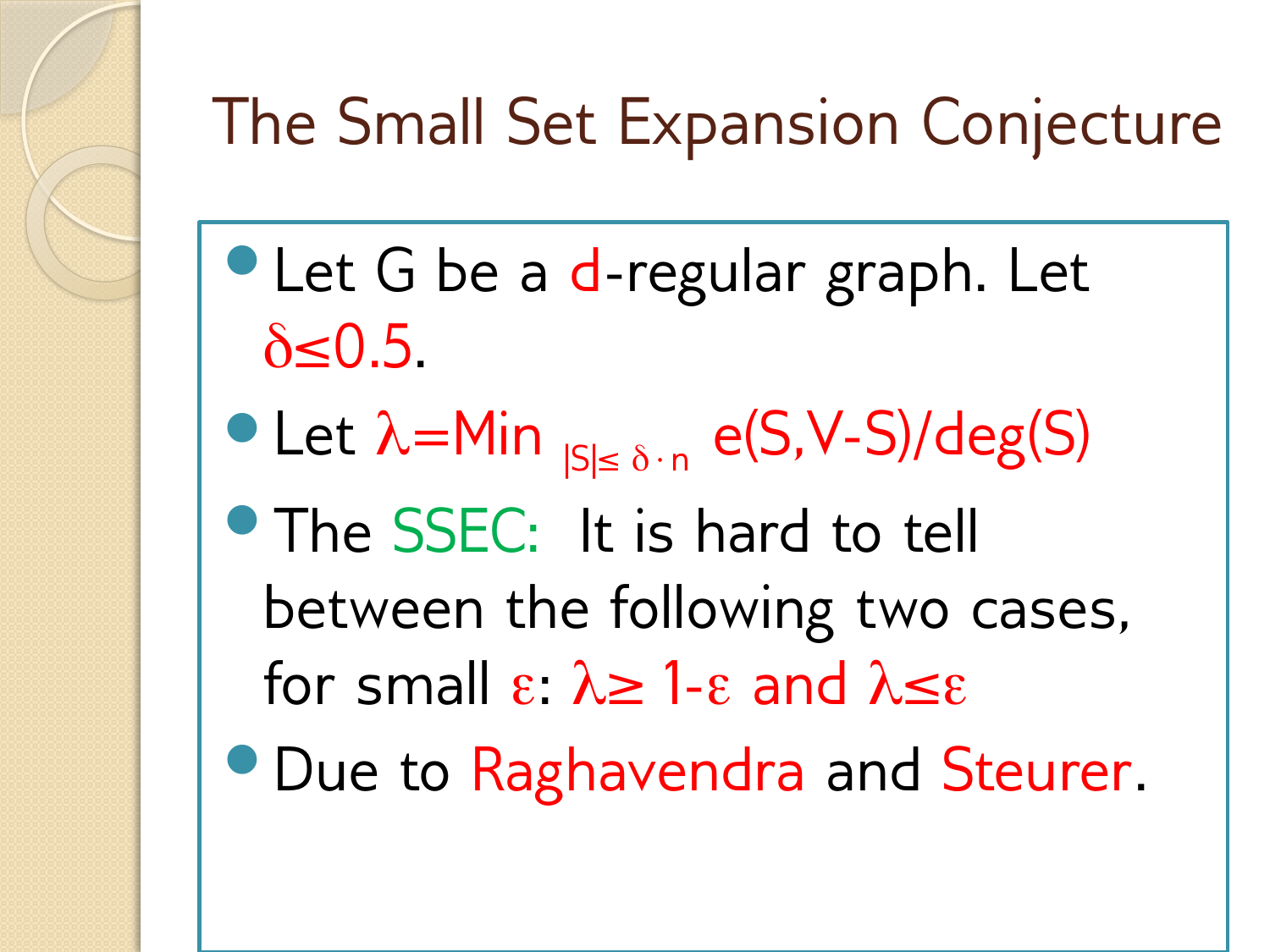

# The Small Set Expansion Conjecture
Let G be a d-regular graph. Let δ≤0.5.
Let λ=Min |S|≤ δ⋅n  e(S,V-S)/deg(S)
The SSEC:  It is hard to tell between the following two cases, for small ε: λ≥ 1-ε and λ≤ε
Due to Raghavendra and Steurer.